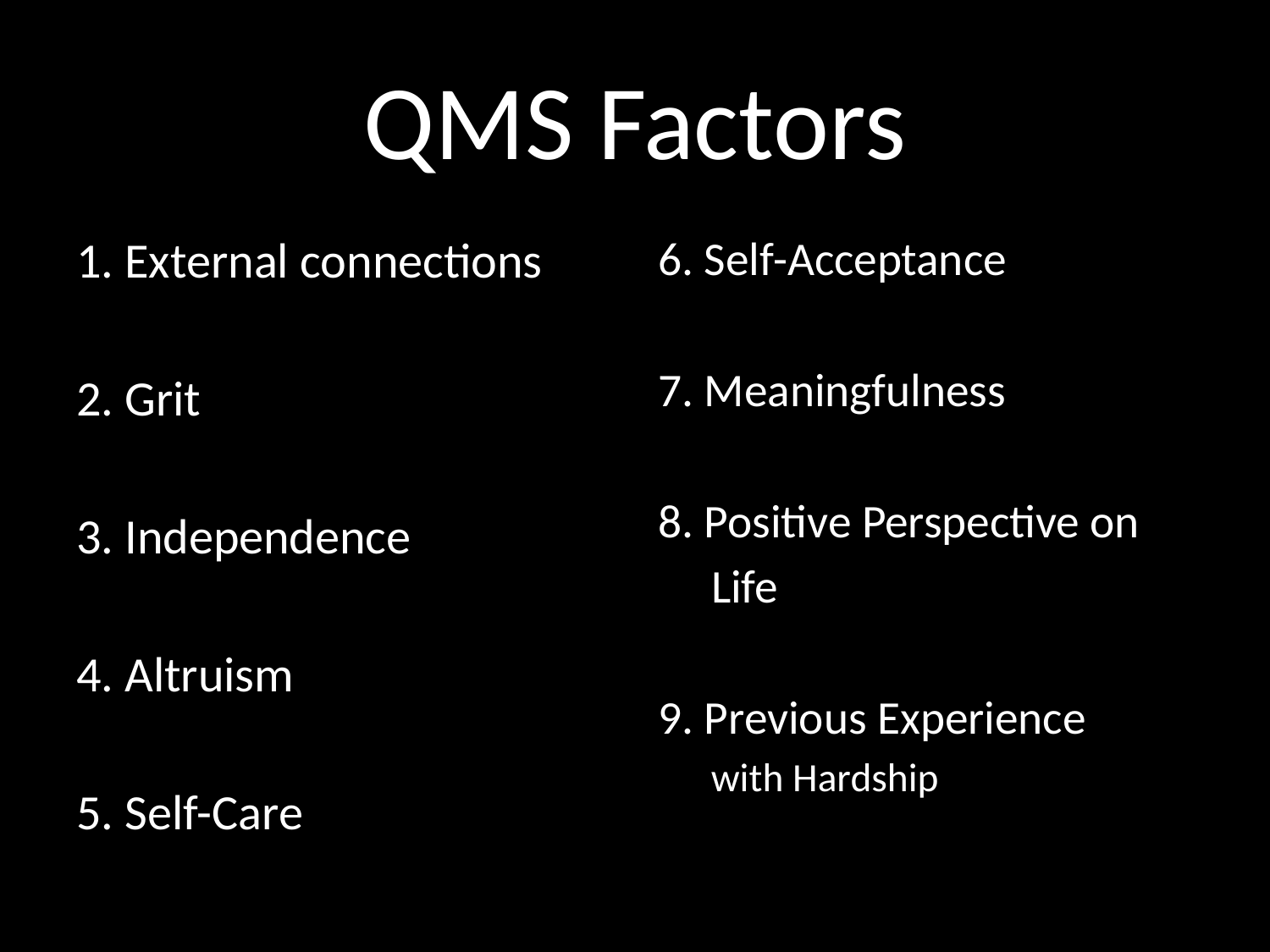

# QMS Factors
1. External connections

2. Grit

3. Independence

4. Altruism

5. Self-Care

6. Self-Acceptance

7. Meaningfulness

8. Positive Perspective on
     Life

9. Previous Experience
with Hardship